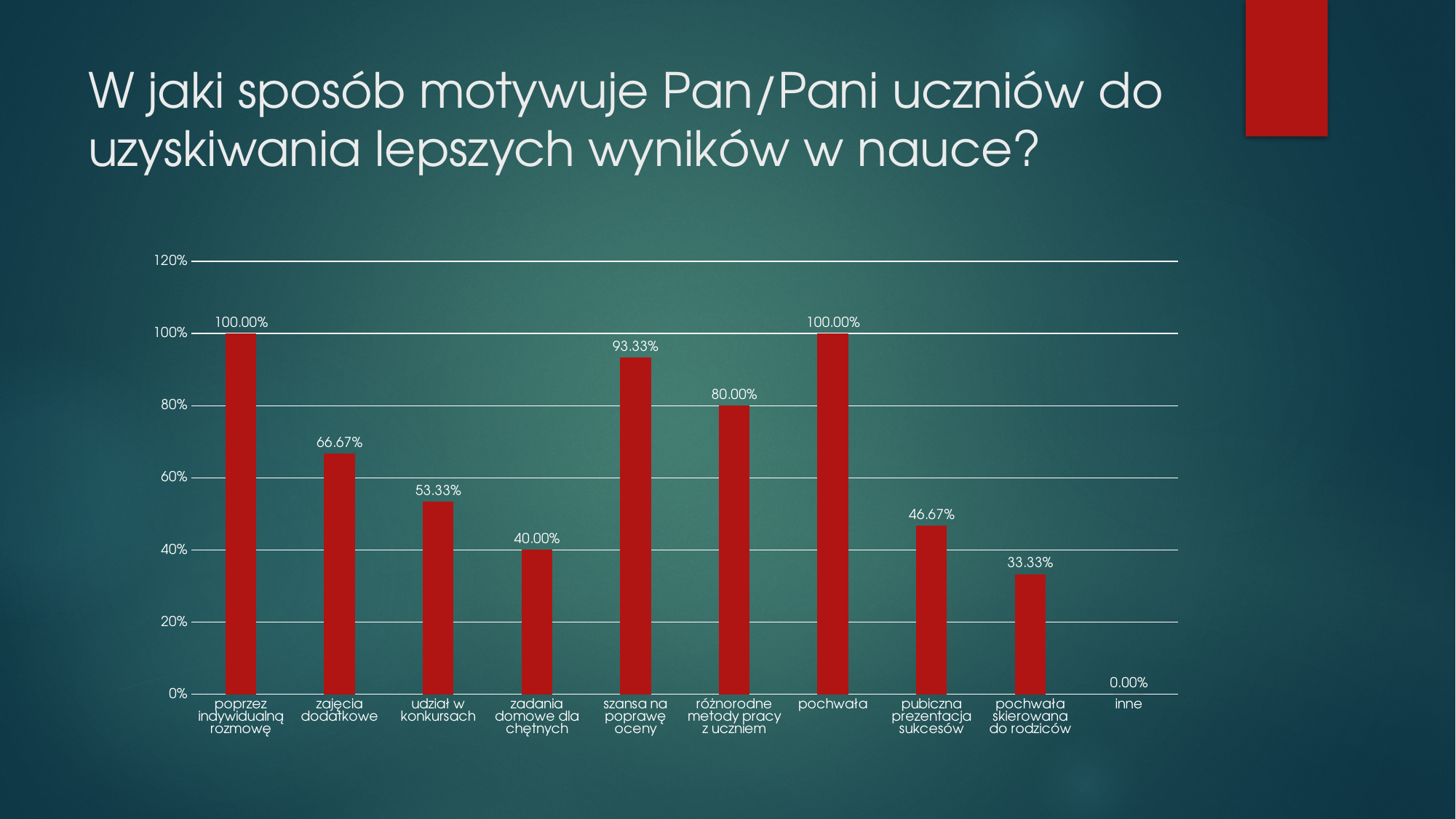

# W jaki sposób motywuje Pan/Pani uczniów do uzyskiwania lepszych wyników w nauce?

### Chart

| Category |  |
|---|---|
| poprzez indywidualną rozmowę | 1.0 |
| zajęcia dodatkowe | 0.6667 |
| udział w konkursach | 0.5333 |
| zadania domowe dla chętnych | 0.4 |
| szansa na poprawę oceny | 0.9333 |
| różnorodne metody pracy z uczniem | 0.8 |
| pochwała | 1.0 |
| pubiczna prezentacja sukcesów | 0.4667 |
| pochwała skierowana do rodziców | 0.3333 |
| inne | 0.0 |